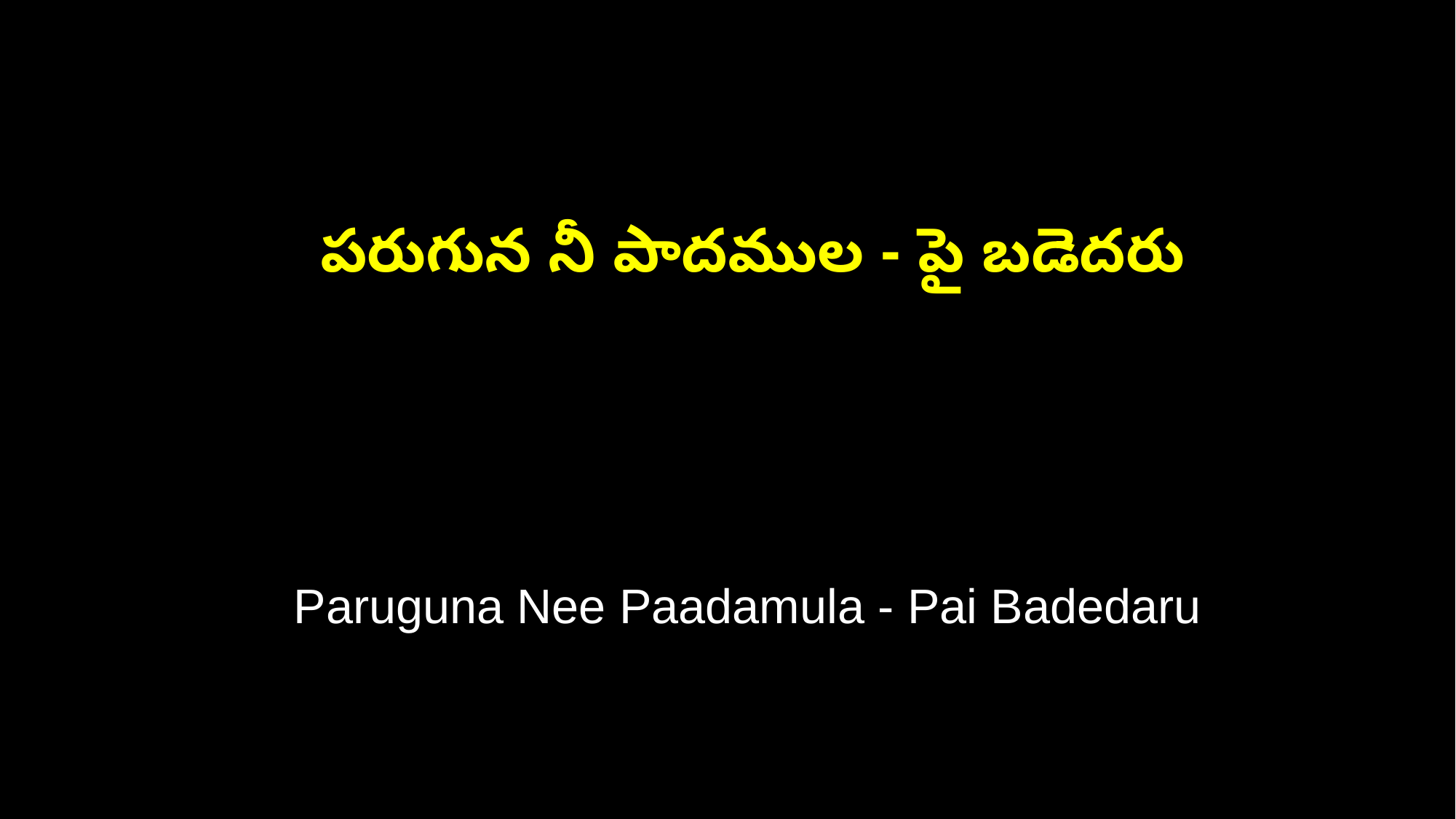

పరుగున నీ పాదముల - పై బడెదరు
   Paruguna Nee Paadamula - Pai Badedaru